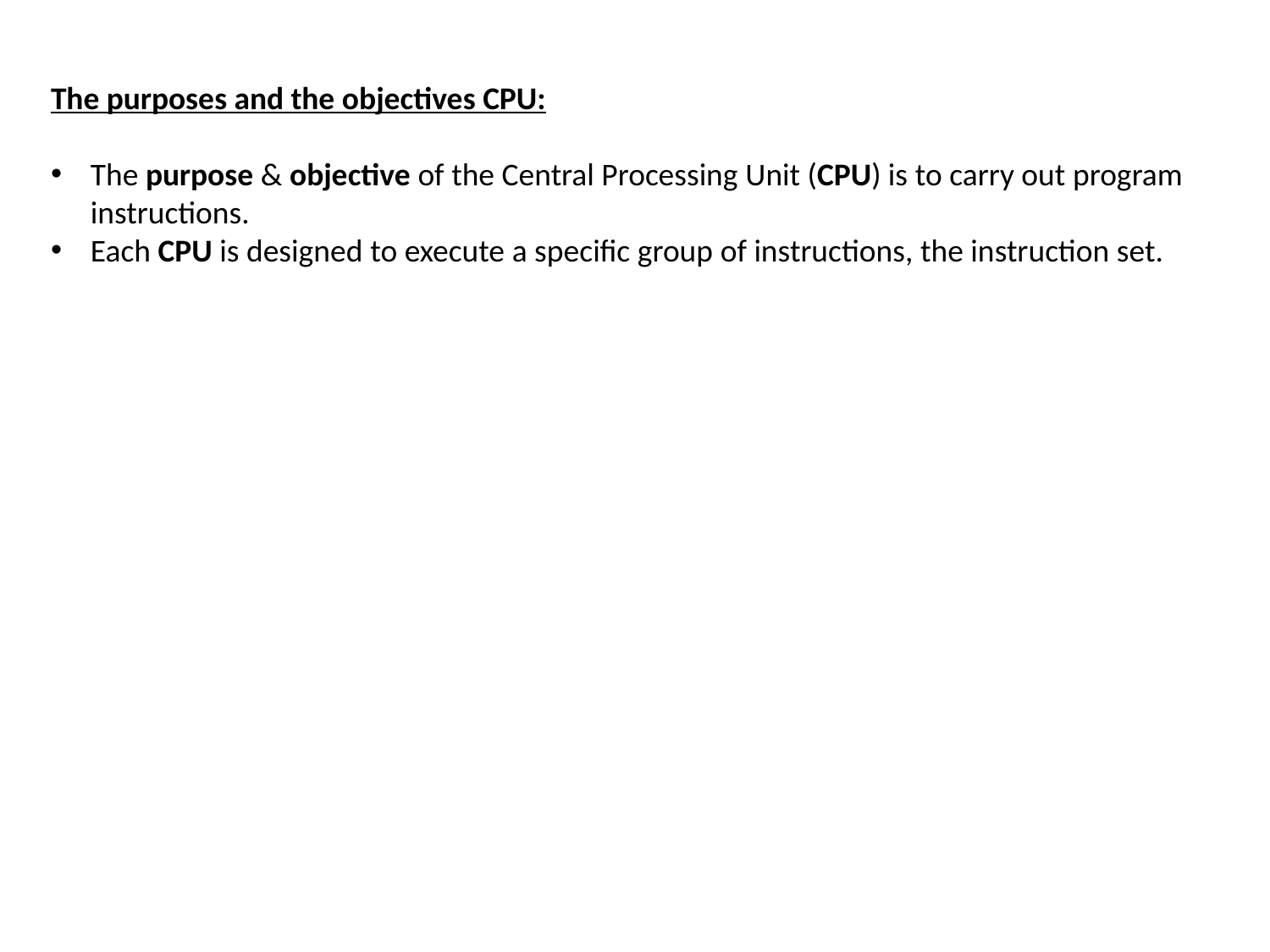

The purposes and the objectives CPU:

The purpose & objective of the Central Processing Unit (CPU) is to carry out program instructions.
Each CPU is designed to execute a specific group of instructions, the instruction set.